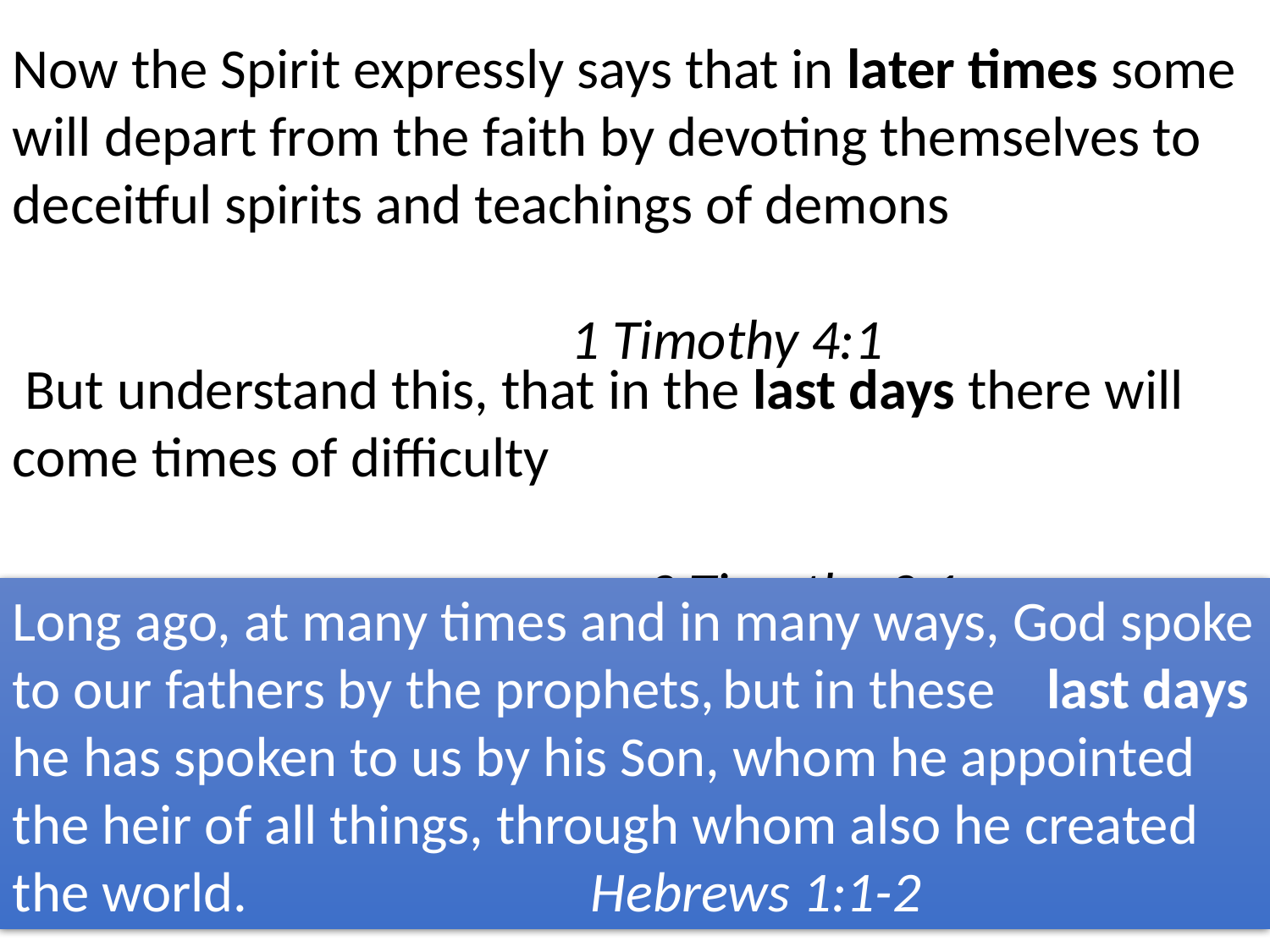

Now the Spirit expressly says that in later times some will depart from the faith by devoting themselves to deceitful spirits and teachings of demons
													    1 Timothy 4:1
 But understand this, that in the last days there will come times of difficulty
														2 Timothy 3:1
Long ago, at many times and in many ways, God spoke to our fathers by the prophets, but in these    last days he has spoken to us by his Son, whom he appointed the heir of all things, through whom also he created the world.                           Hebrews 1:1-2